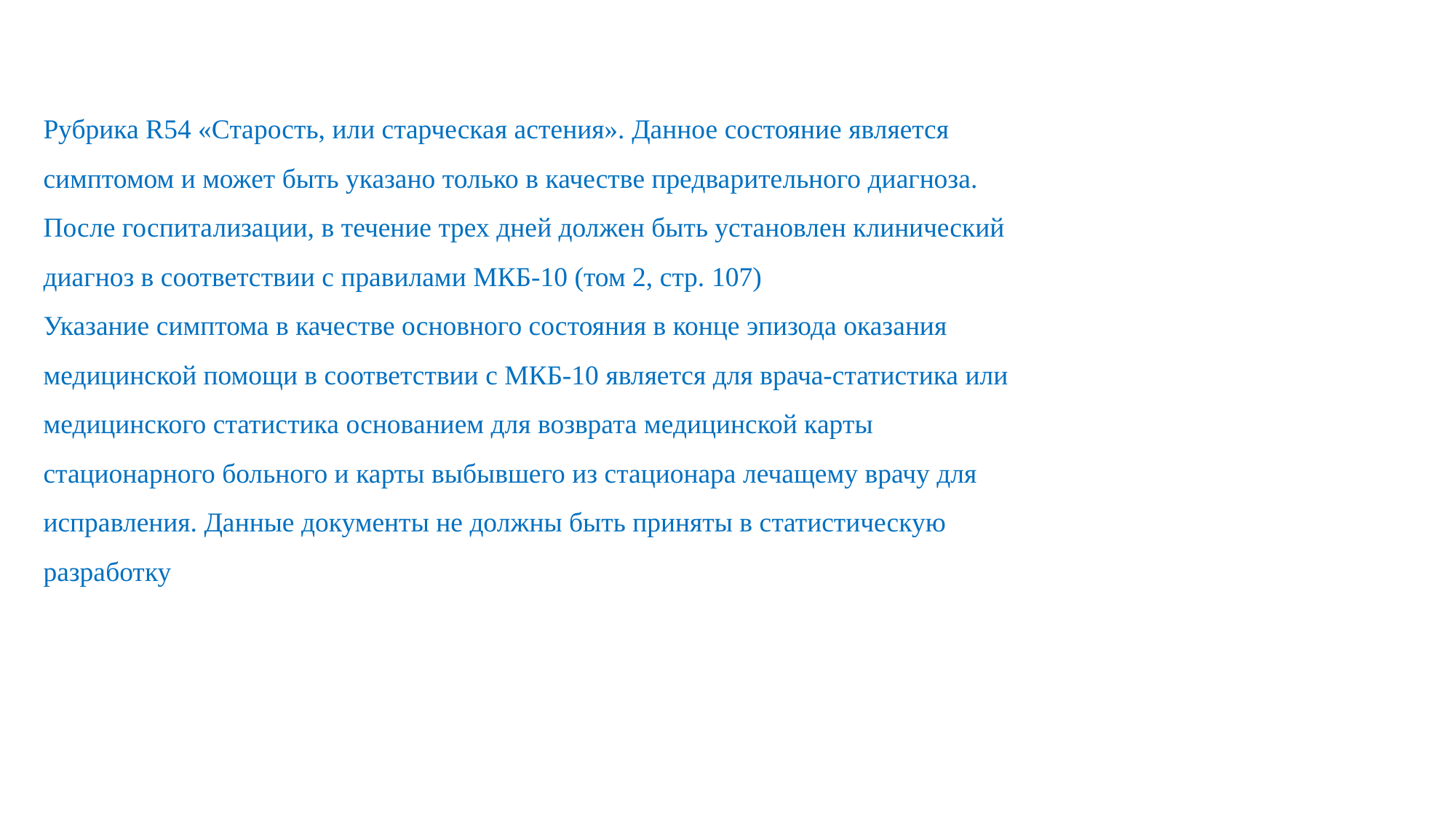

Рубрика R54 «Старость, или старческая астения». Данное состояние является
симптомом и может быть указано только в качестве предварительного диагноза.
После госпитализации, в течение трех дней должен быть установлен клинический
диагноз в соответствии с правилами МКБ-10 (том 2, стр. 107)
Указание симптома в качестве основного состояния в конце эпизода оказания
медицинской помощи в соответствии с МКБ-10 является для врача-статистика или
медицинского статистика основанием для возврата медицинской карты
стационарного больного и карты выбывшего из стационара лечащему врачу для
исправления. Данные документы не должны быть приняты в статистическую
разработку